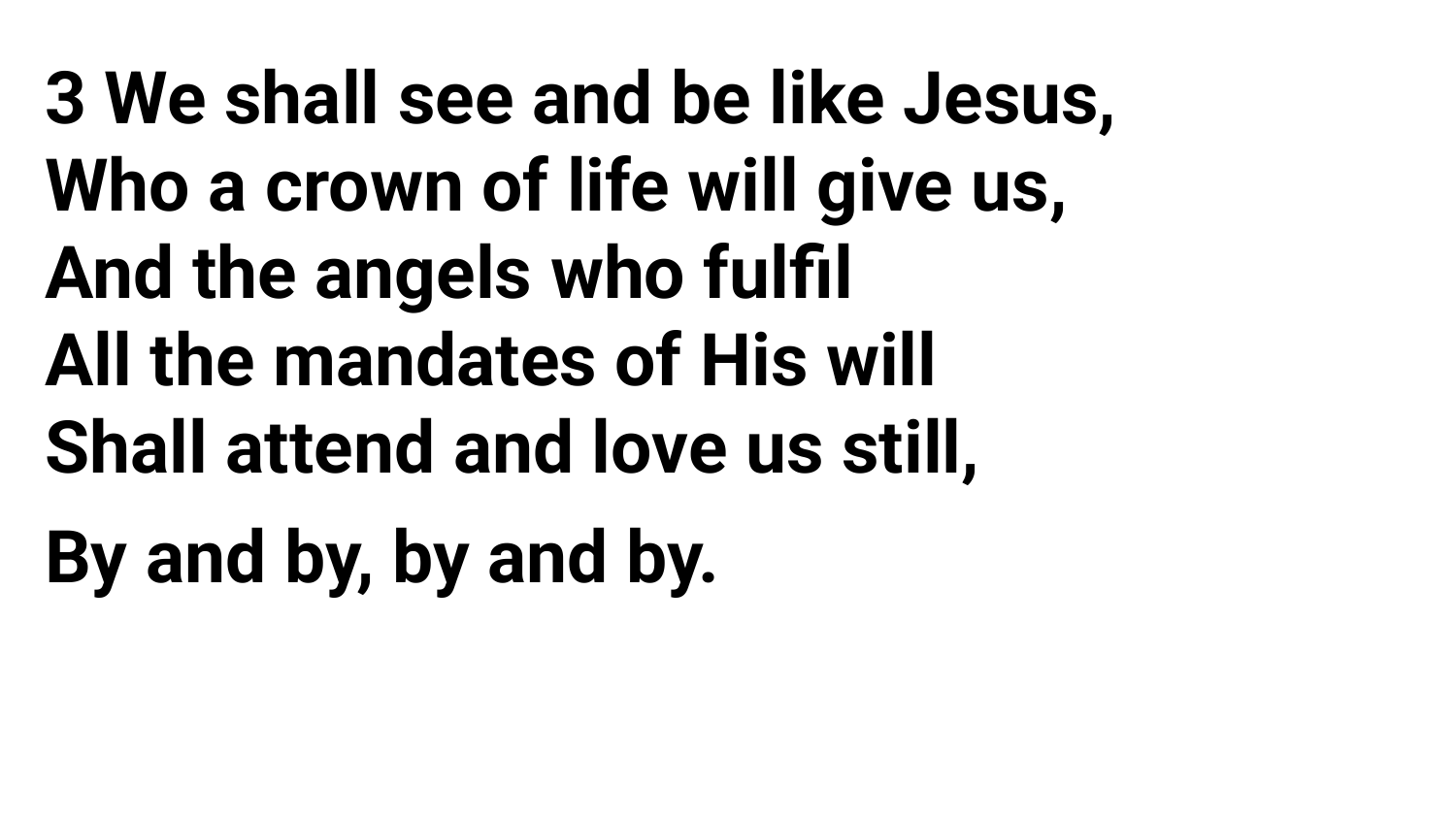

3 We shall see and be like Jesus,
Who a crown of life will give us,
And the angels who fulfil
All the mandates of His will
Shall attend and love us still,
By and by, by and by.